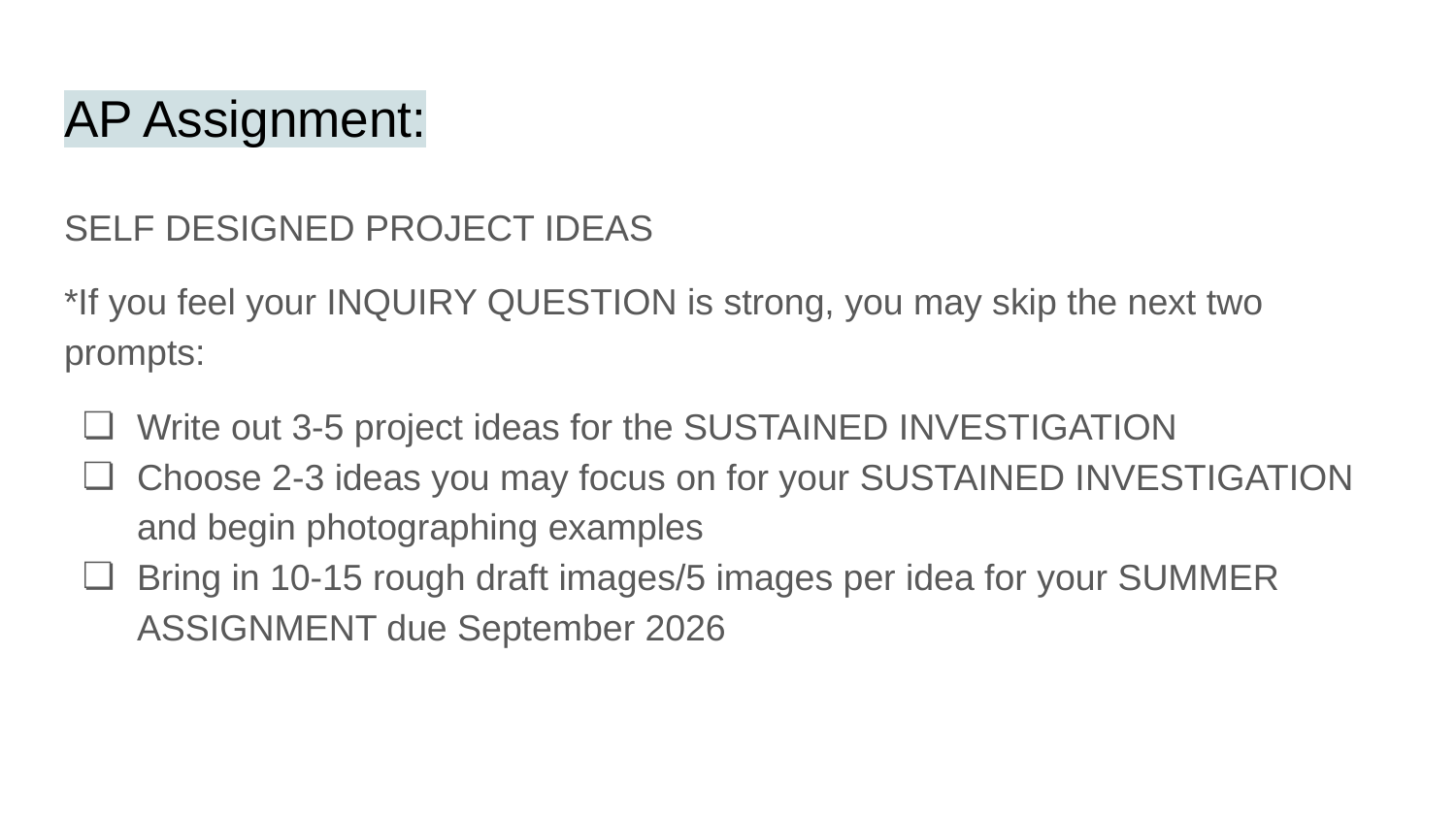

# AP Assignment:
SELF DESIGNED PROJECT IDEAS
*If you feel your INQUIRY QUESTION is strong, you may skip the next two prompts:
Write out 3-5 project ideas for the SUSTAINED INVESTIGATION
Choose 2-3 ideas you may focus on for your SUSTAINED INVESTIGATION and begin photographing examples
Bring in 10-15 rough draft images/5 images per idea for your SUMMER ASSIGNMENT due September 2026